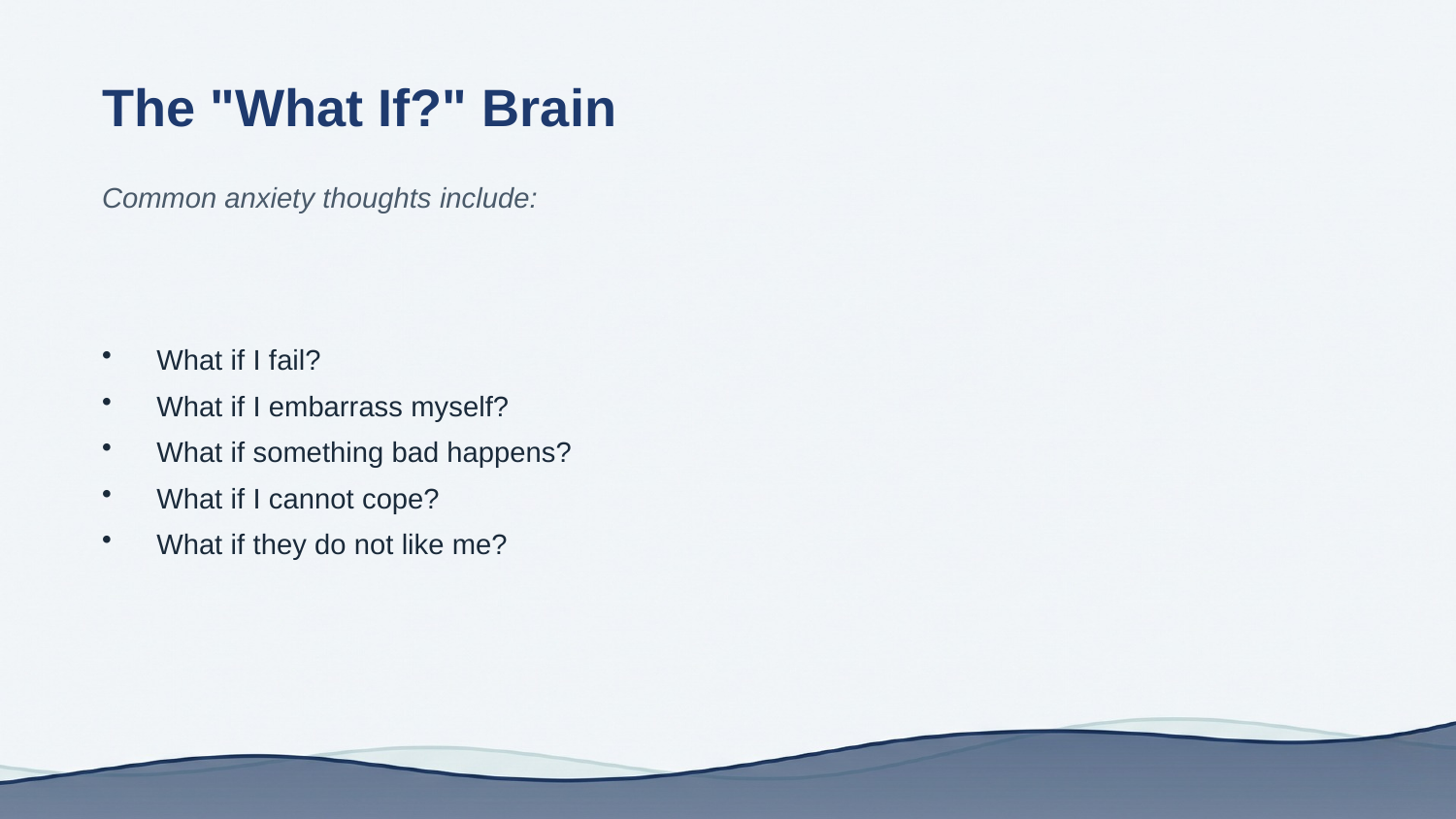

The "What If?" Brain
Common anxiety thoughts include:
What if I fail?
What if I embarrass myself?
What if something bad happens?
What if I cannot cope?
What if they do not like me?